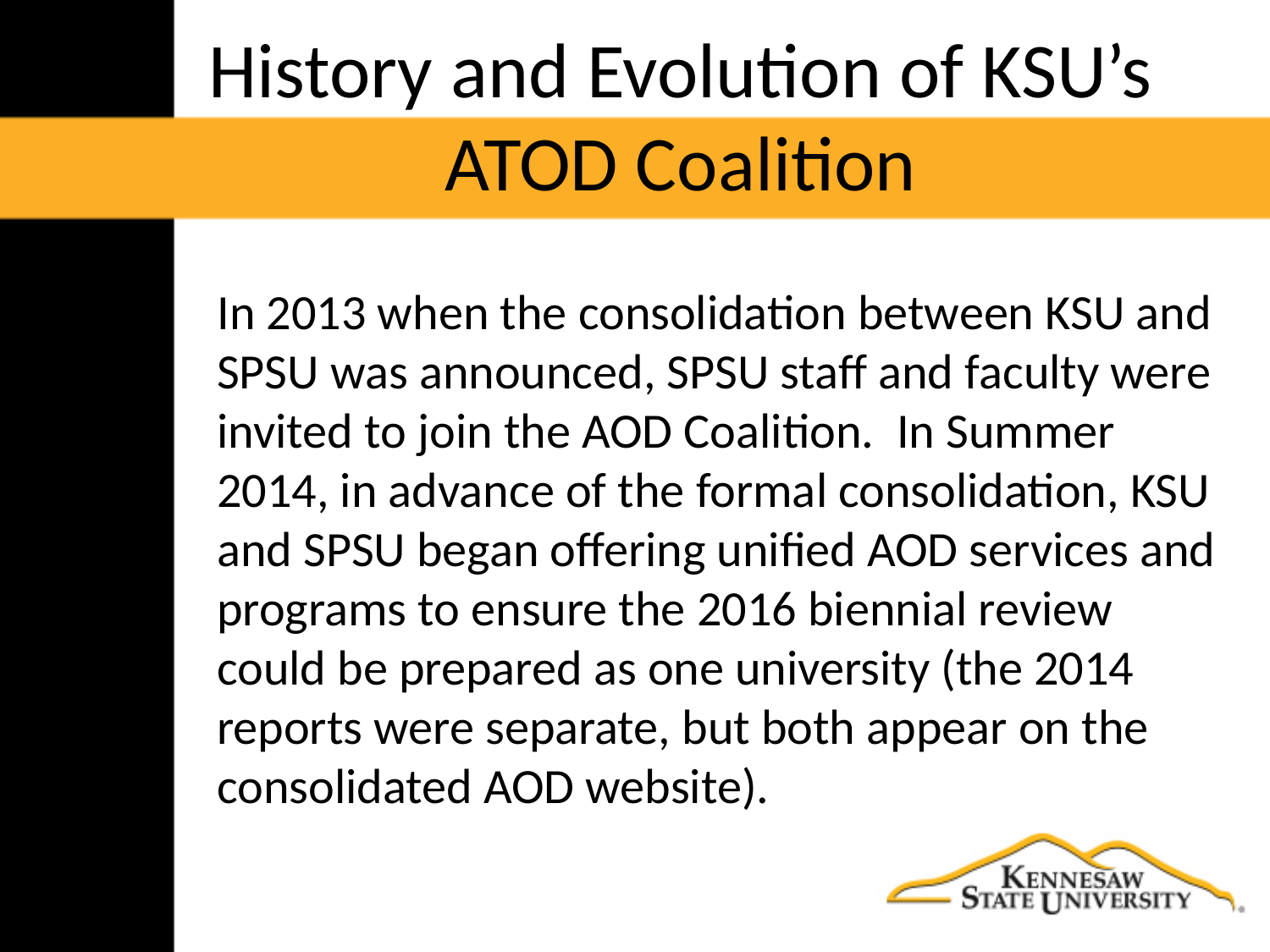

# History and Evolution of KSU’s ATOD Coalition
In 2013 when the consolidation between KSU and SPSU was announced, SPSU staff and faculty were invited to join the AOD Coalition.  In Summer 2014, in advance of the formal consolidation, KSU and SPSU began offering unified AOD services and programs to ensure the 2016 biennial review could be prepared as one university (the 2014 reports were separate, but both appear on the consolidated AOD website).